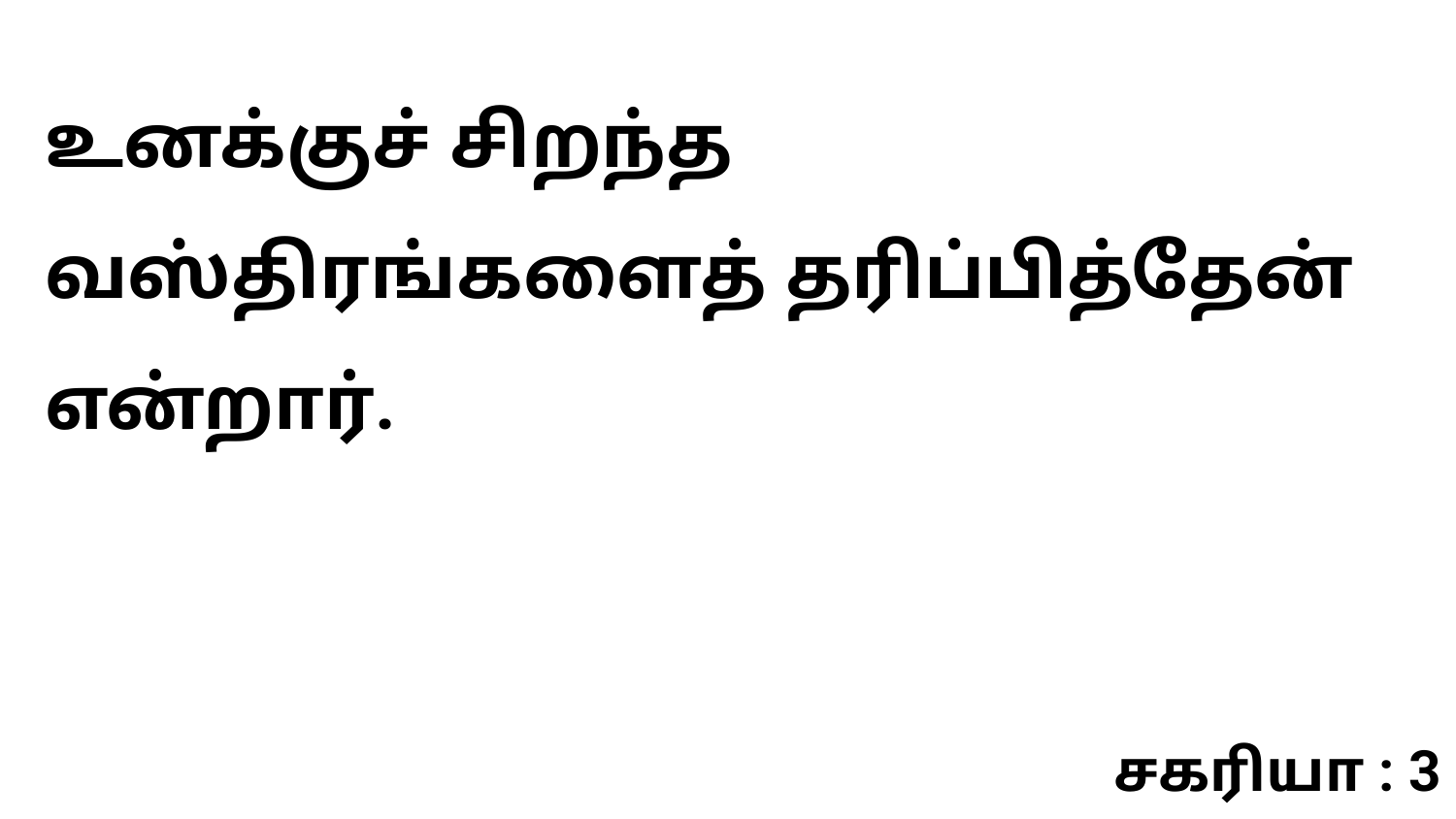

உனக்குச் சிறந்த வஸ்திரங்களைத் தரிப்பித்தேன் என்றார்.
சகரியா : 3